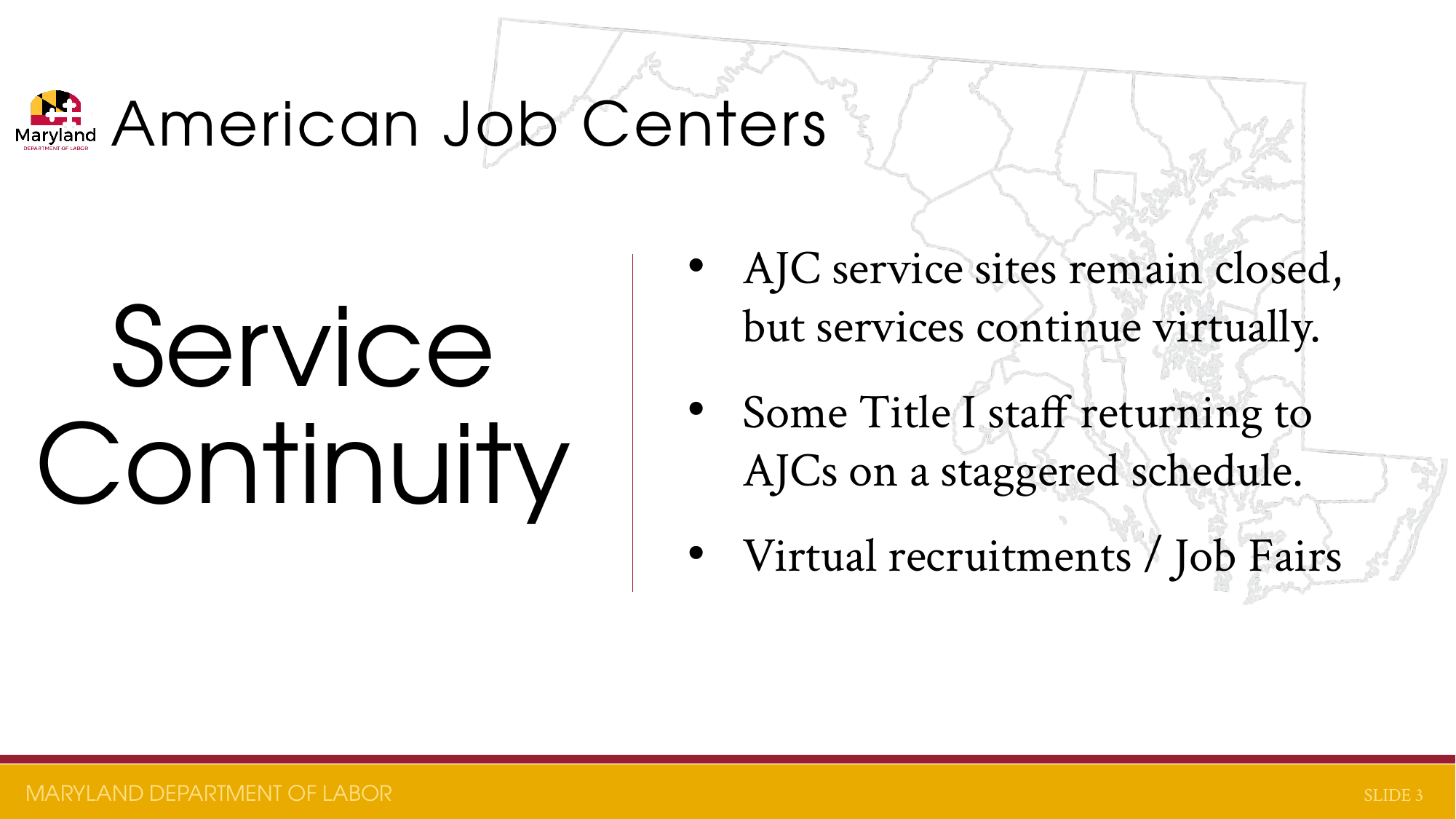

# American Job Centers
Service Continuity
AJC service sites remain closed, but services continue virtually.
Some Title I staff returning to AJCs on a staggered schedule.
Virtual recruitments / Job Fairs